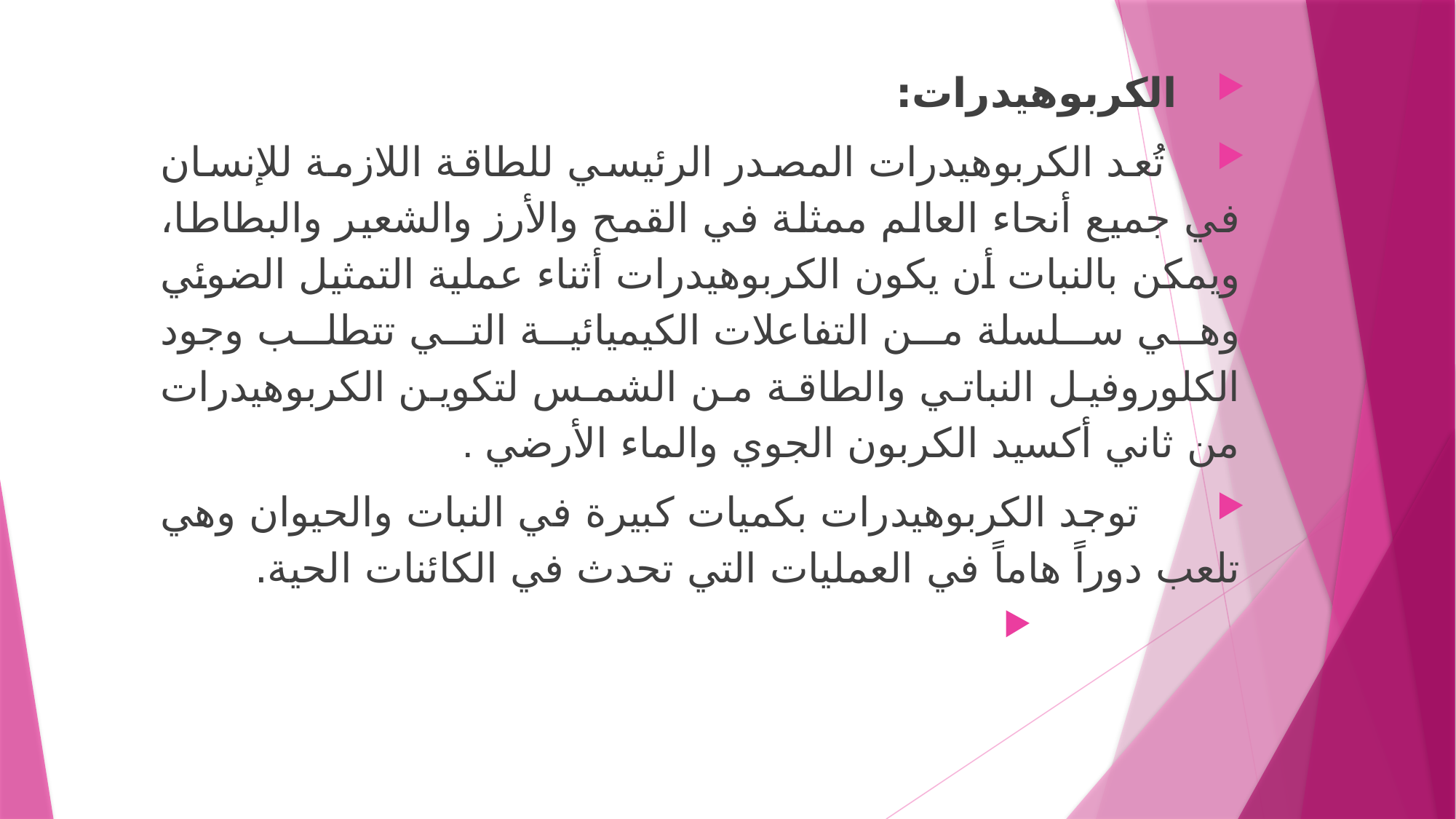

الكربوهيدرات:
    تُعد الكربوهيدرات المصدر الرئيسي للطاقة اللازمة للإنسان في جميع أنحاء العالم ممثلة في القمح والأرز والشعير والبطاطا، ويمكن بالنبات أن يكون الكربوهيدرات أثناء عملية التمثيل الضوئي وهي سلسلة من التفاعلات الكيميائية التي تتطلب وجود الكلوروفيل النباتي والطاقة من الشمس لتكوين الكربوهيدرات من ثاني أكسيد الكربون الجوي والماء الأرضي .
      توجد الكربوهيدرات بكميات كبيرة في النبات والحيوان وهي تلعب دوراً هاماً في العمليات التي تحدث في الكائنات الحية.